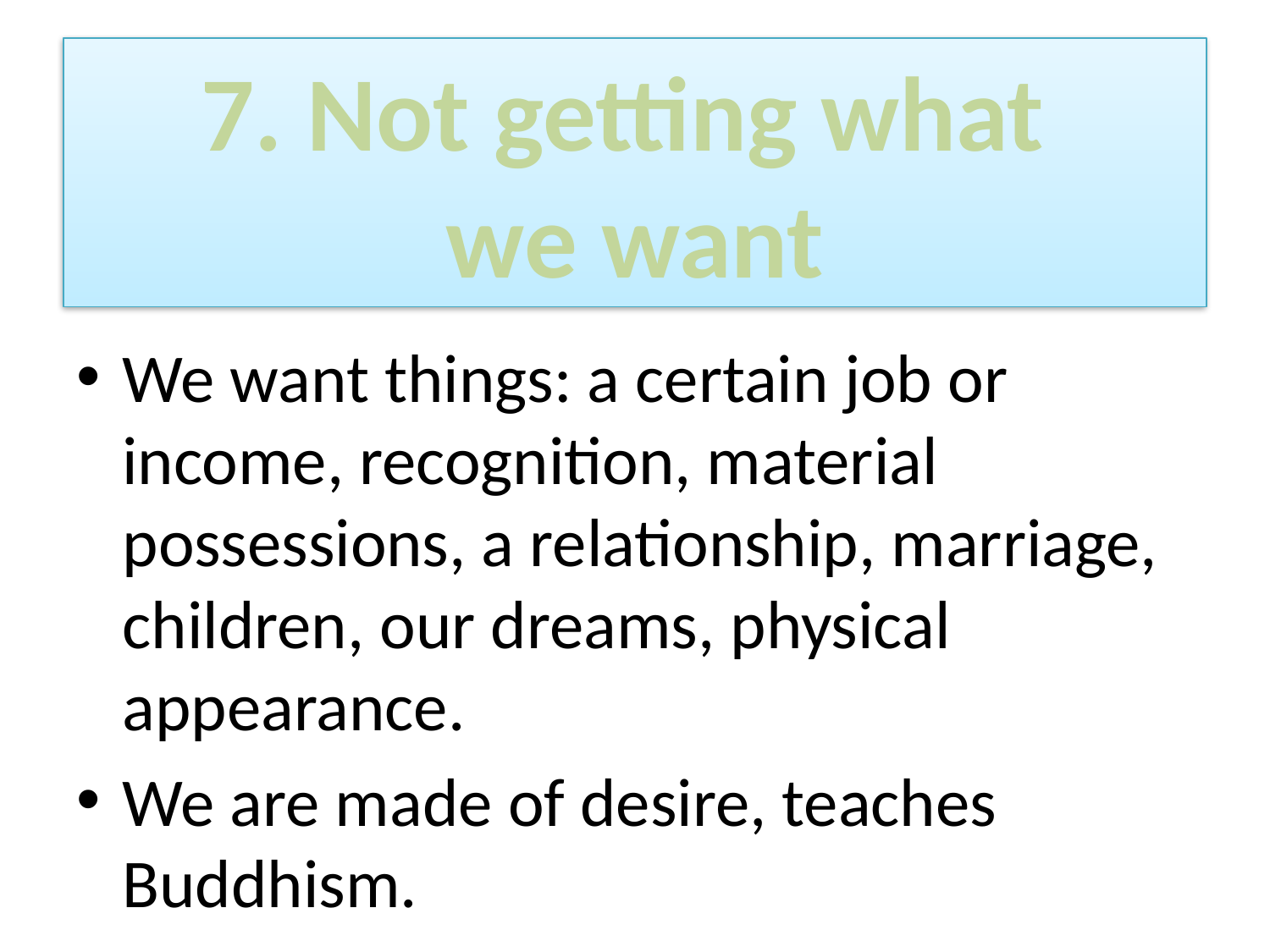

# 7. Not getting what we want
We want things: a certain job or income, recognition, material possessions, a relationship, marriage, children, our dreams, physical appearance.
We are made of desire, teaches Buddhism.